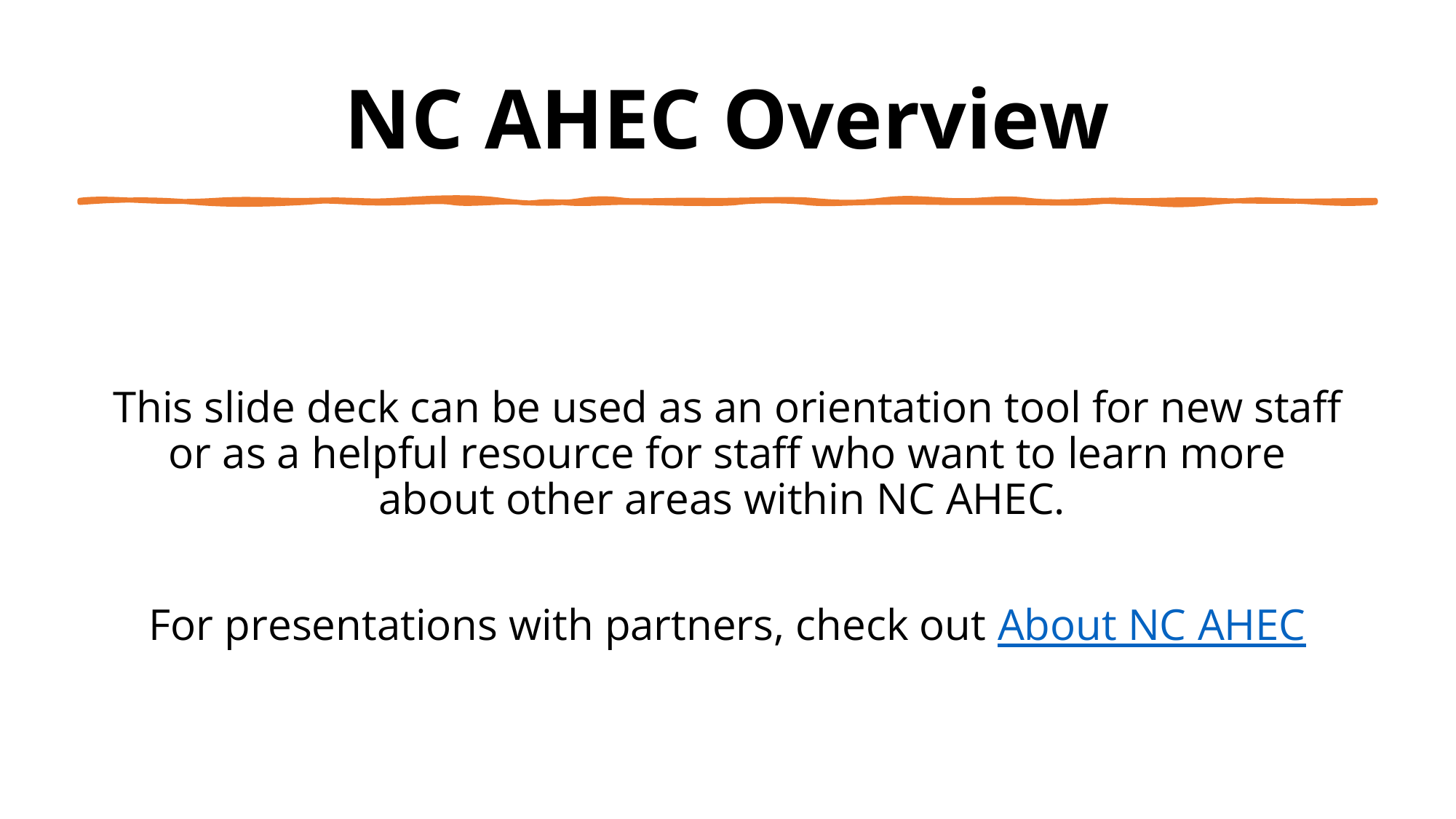

# NC AHEC Overview

This slide deck can be used as an orientation tool for new staff or as a helpful resource for staff who want to learn more about other areas within NC AHEC.

For presentations with partners, check out About NC AHEC